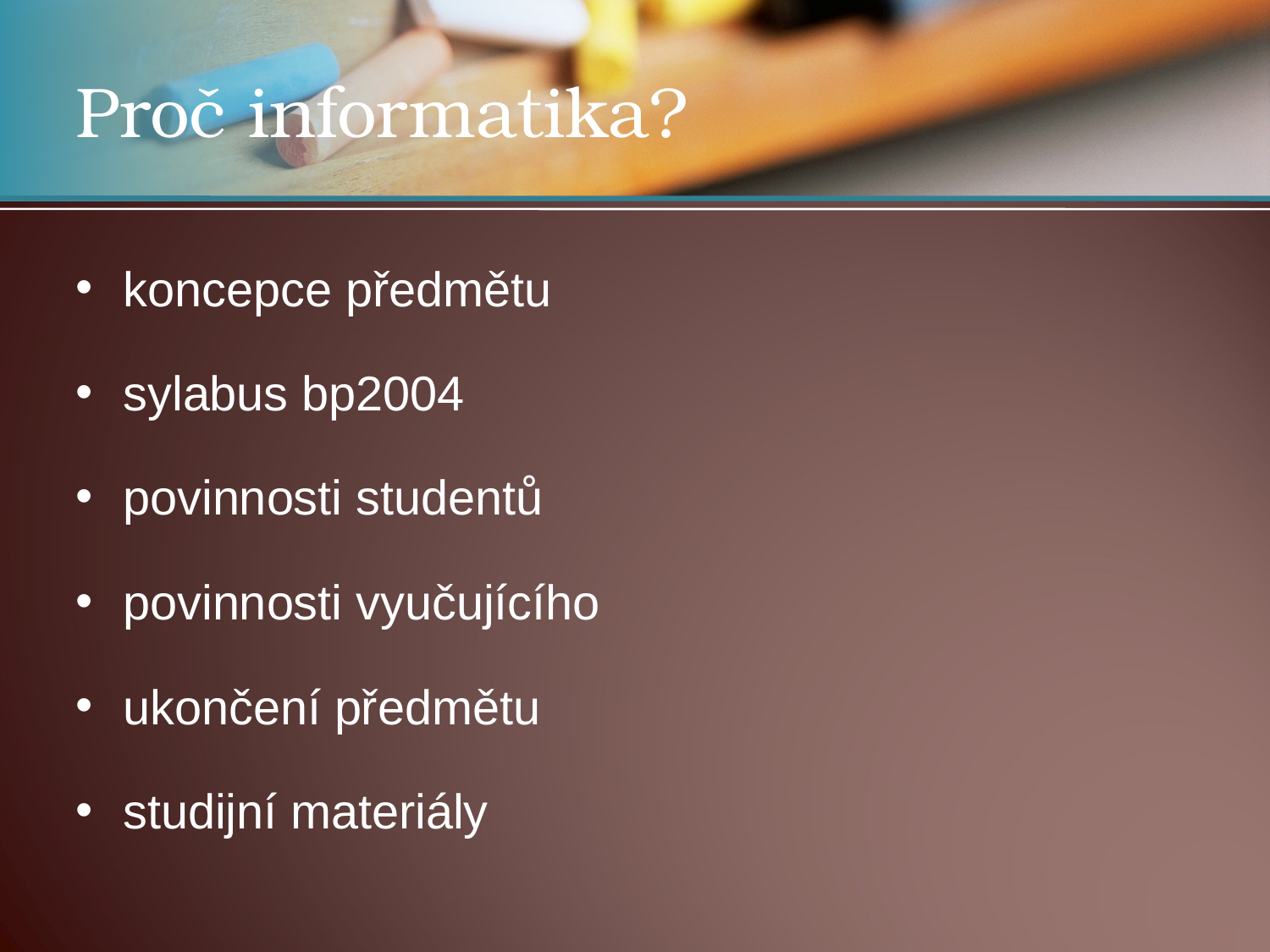

# Proč informatika?
koncepce předmětu
sylabus bp2004
povinnosti studentů
povinnosti vyučujícího
ukončení předmětu
studijní materiály